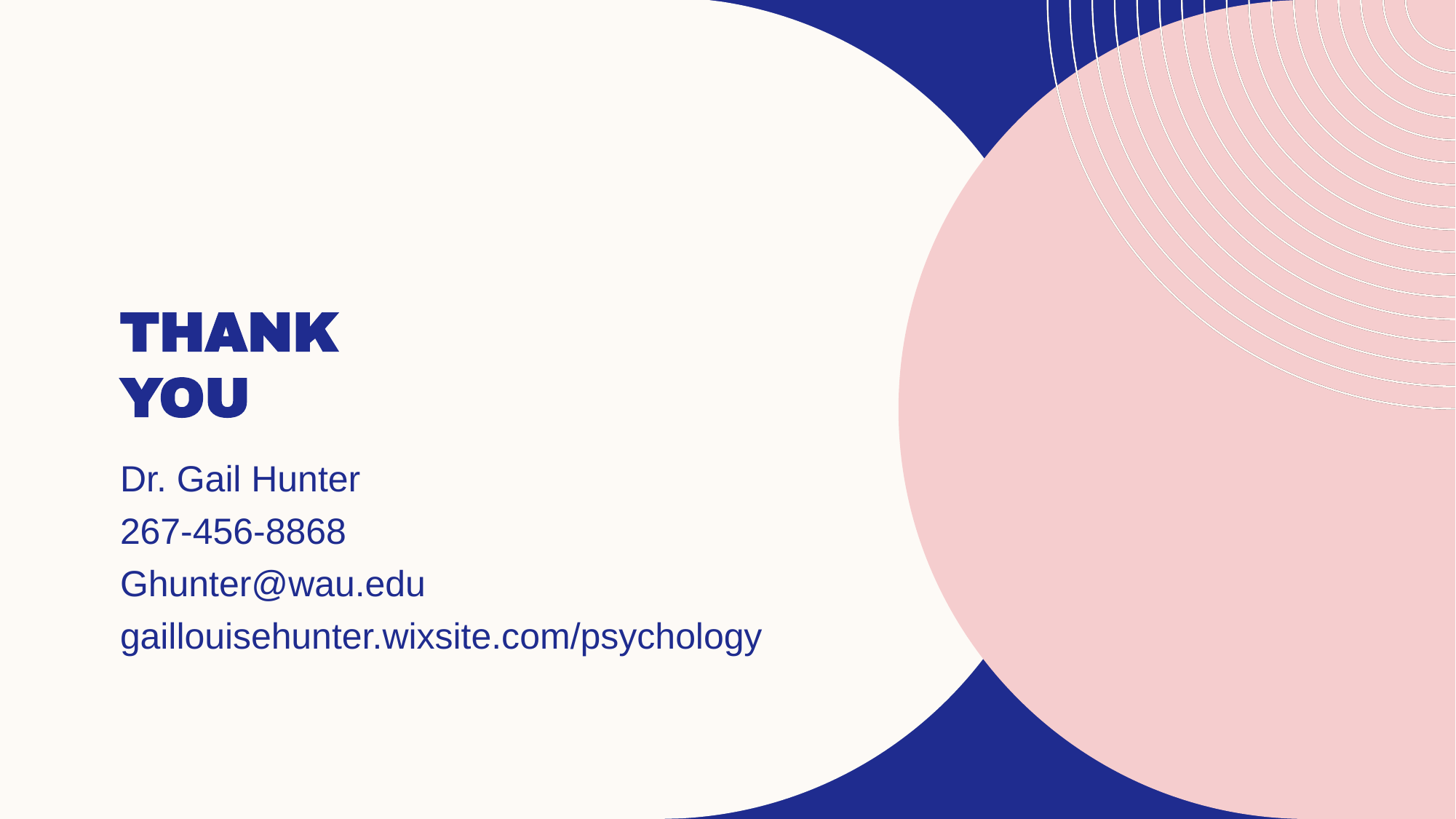

# Thank you
Dr. Gail Hunter
267-456-8868
Ghunter@wau.edu
gaillouisehunter.wixsite.com/psychology